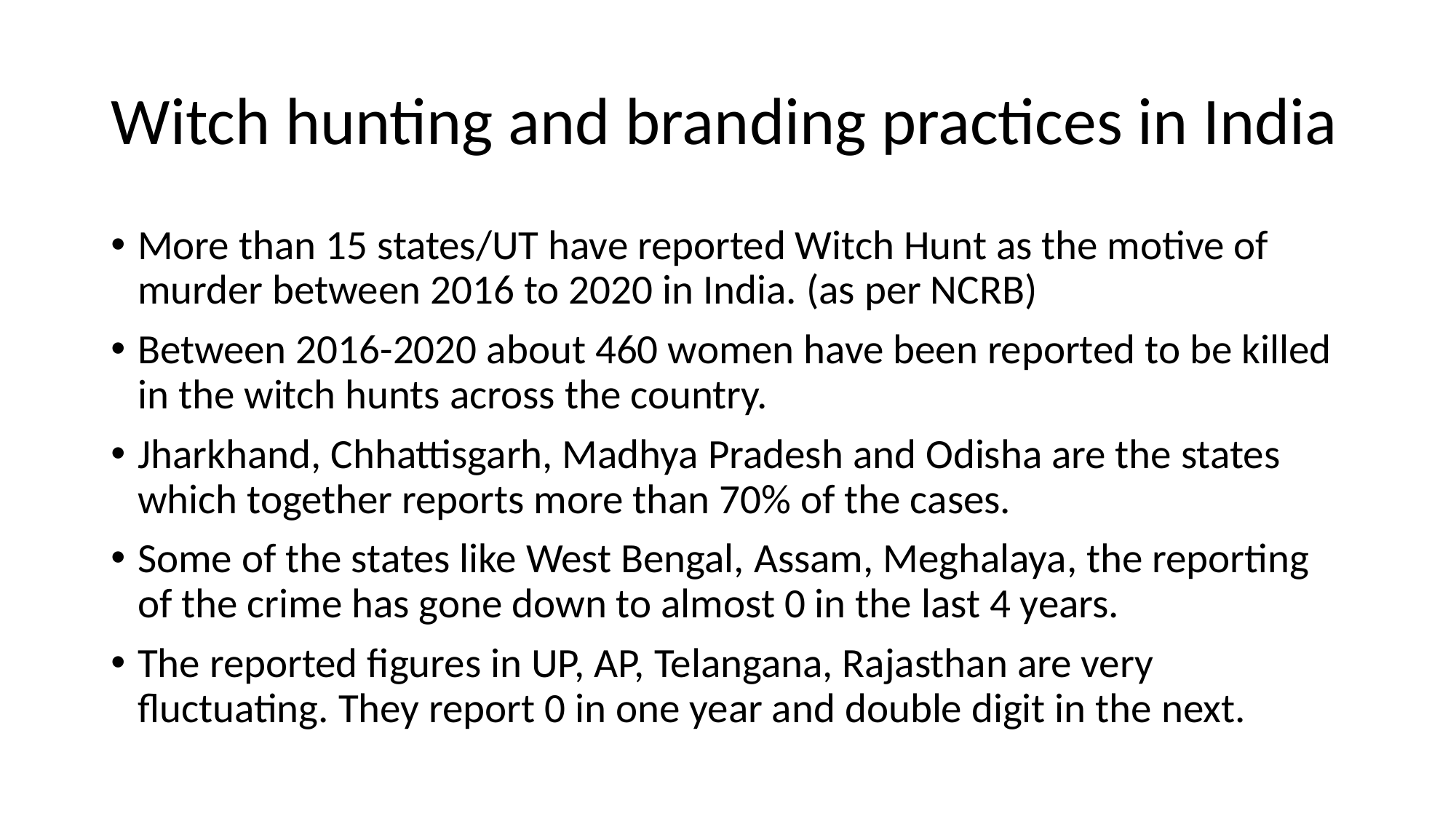

# Witch hunting and branding practices in India
More than 15 states/UT have reported Witch Hunt as the motive of murder between 2016 to 2020 in India. (as per NCRB)
Between 2016-2020 about 460 women have been reported to be killed in the witch hunts across the country.
Jharkhand, Chhattisgarh, Madhya Pradesh and Odisha are the states which together reports more than 70% of the cases.
Some of the states like West Bengal, Assam, Meghalaya, the reporting of the crime has gone down to almost 0 in the last 4 years.
The reported figures in UP, AP, Telangana, Rajasthan are very fluctuating. They report 0 in one year and double digit in the next.